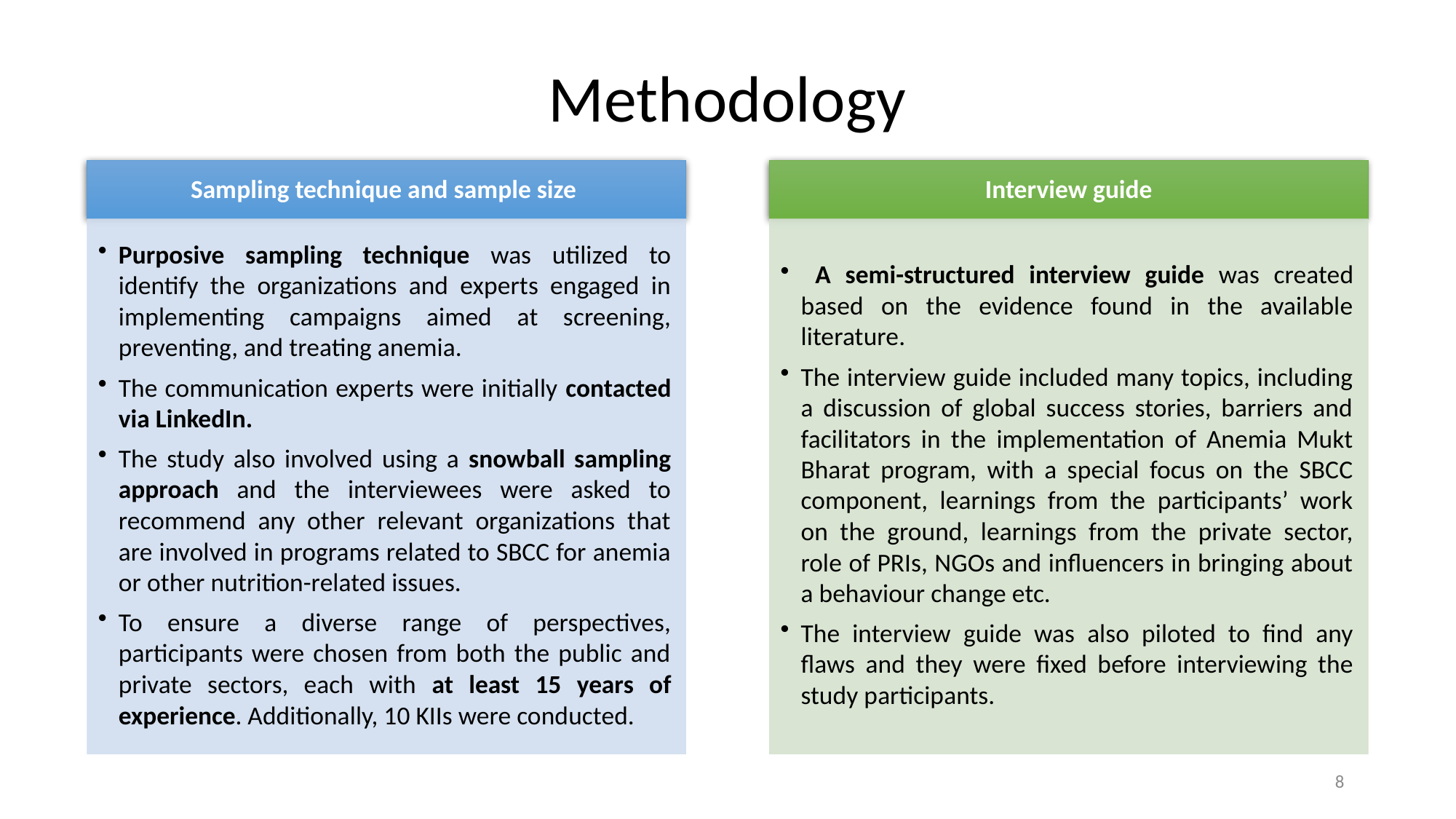

# Methodology
Sampling technique and sample size
Purposive sampling technique was utilized to identify the organizations and experts engaged in implementing campaigns aimed at screening, preventing, and treating anemia.
The communication experts were initially contacted via LinkedIn.
The study also involved using a snowball sampling approach and the interviewees were asked to recommend any other relevant organizations that are involved in programs related to SBCC for anemia or other nutrition-related issues.
To ensure a diverse range of perspectives, participants were chosen from both the public and private sectors, each with at least 15 years of experience. Additionally, 10 KIIs were conducted.
Interview guide
 A semi-structured interview guide was created based on the evidence found in the available literature.
The interview guide included many topics, including a discussion of global success stories, barriers and facilitators in the implementation of Anemia Mukt Bharat program, with a special focus on the SBCC component, learnings from the participants’ work on the ground, learnings from the private sector, role of PRIs, NGOs and influencers in bringing about a behaviour change etc.
The interview guide was also piloted to find any flaws and they were fixed before interviewing the study participants.
8